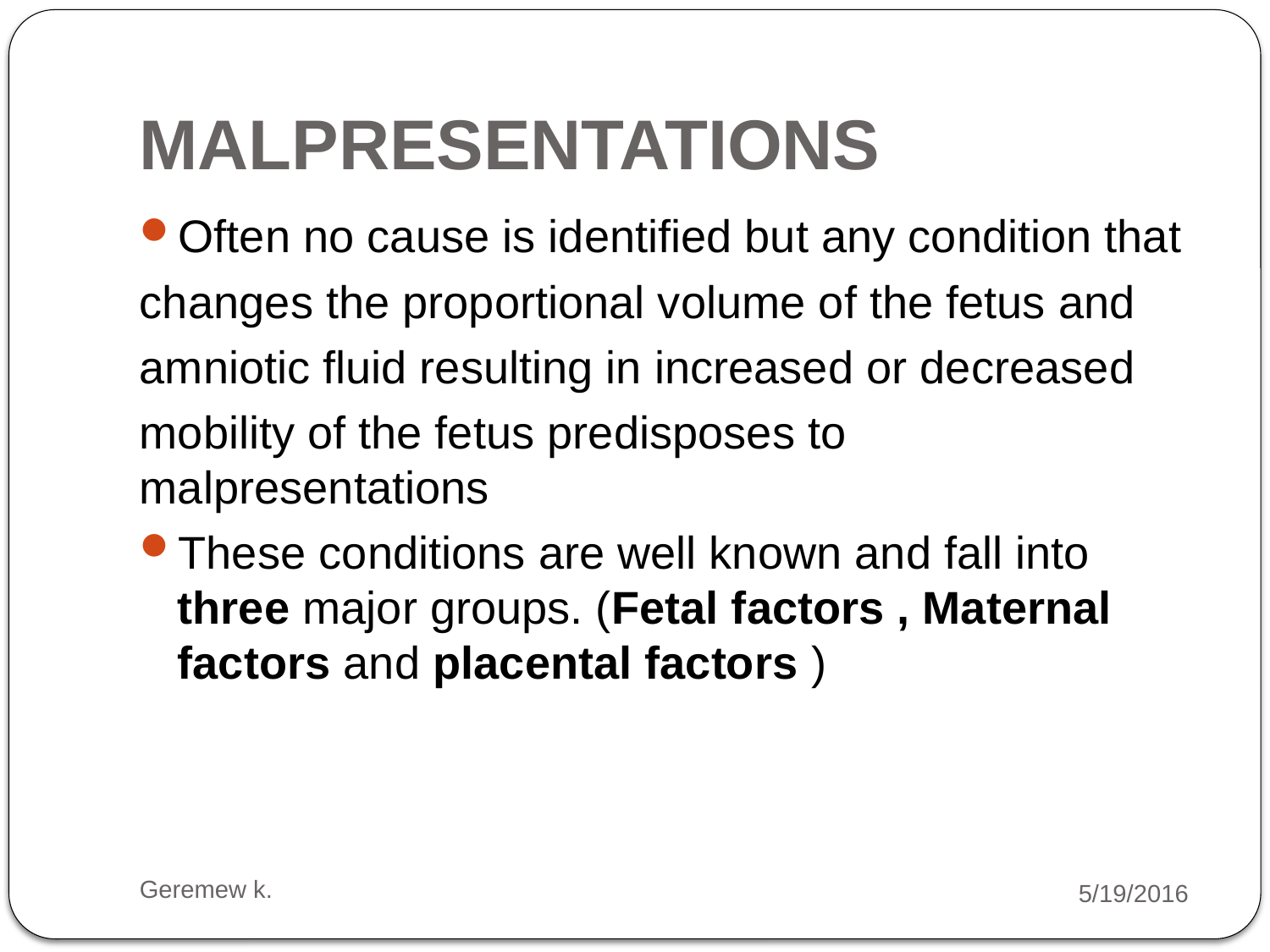

# MALPRESENTATIONS
Often no cause is identified but any condition that
changes the proportional volume of the fetus and
amniotic fluid resulting in increased or decreased
mobility of the fetus predisposes to malpresentations
These conditions are well known and fall into three major groups. (Fetal factors , Maternal factors and placental factors )
Geremew k.
5/19/2016